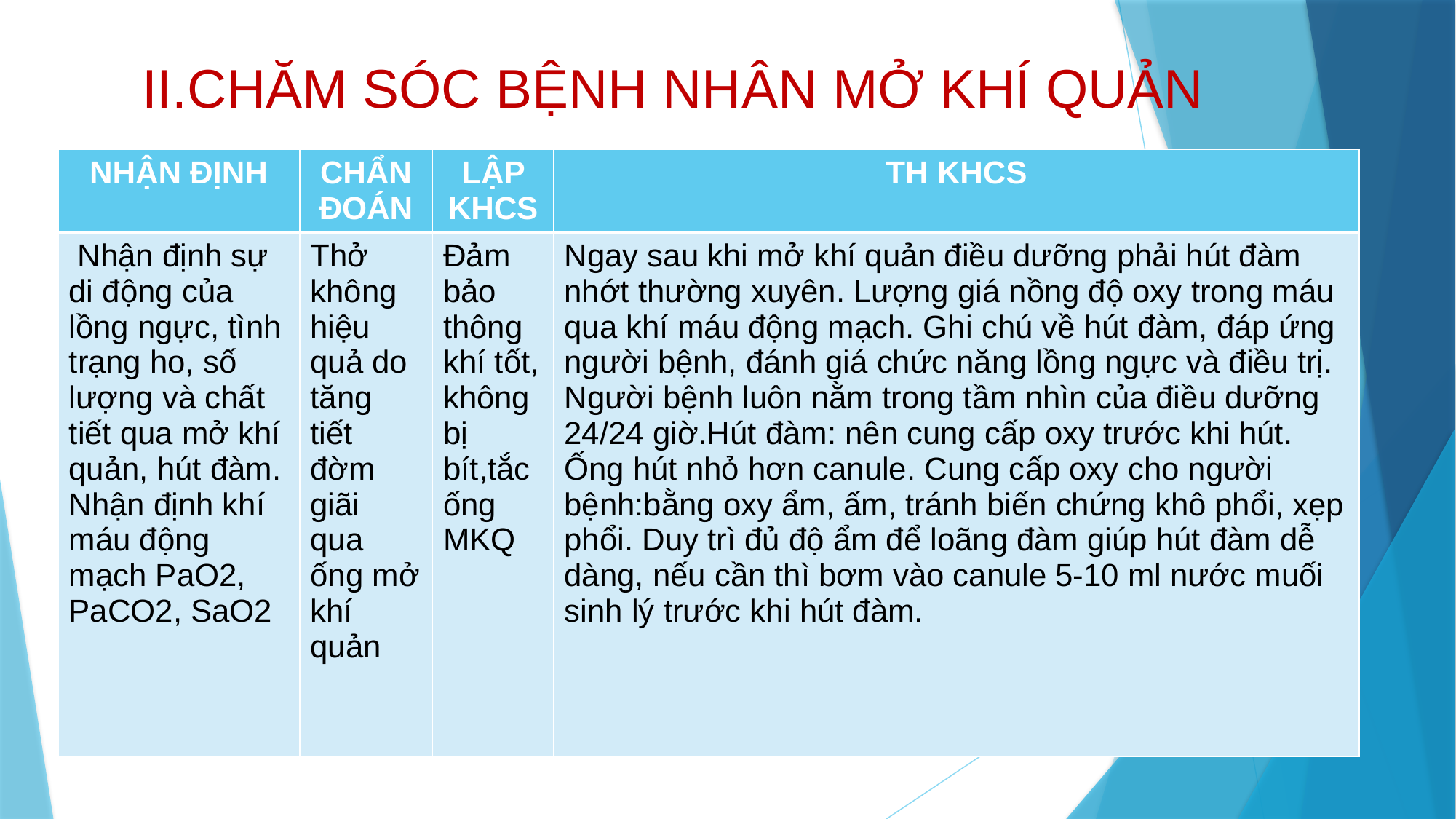

II.CHĂM SÓC BỆNH NHÂN MỞ KHÍ QUẢN
| NHẬN ĐỊNH | CHẨN ĐOÁN | LẬP KHCS | TH KHCS |
| --- | --- | --- | --- |
| Nhận định sự di động của lồng ngực, tình trạng ho, số lượng và chất tiết qua mở khí quản, hút đàm. Nhận định khí máu động mạch PaO2, PaCO2, SaO2 | Thở không hiệu quả do tăng tiết đờm giãi qua ống mở khí quản | Đảm bảo thông khí tốt, không bị bít,tắc ống MKQ | Ngay sau khi mở khí quản điều dưỡng phải hút đàm nhớt thường xuyên. Lượng giá nồng độ oxy trong máu qua khí máu động mạch. Ghi chú về hút đàm, đáp ứng người bệnh, đánh giá chức năng lồng ngực và điều trị. Người bệnh luôn nằm trong tầm nhìn của điều dưỡng 24/24 giờ.Hút đàm: nên cung cấp oxy trước khi hút. Ống hút nhỏ hơn canule. Cung cấp oxy cho người bệnh:bằng oxy ẩm, ấm, tránh biến chứng khô phổi, xẹp phổi. Duy trì đủ độ ẩm để loãng đàm giúp hút đàm dễ dàng, nếu cần thì bơm vào canule 5-10 ml nước muối sinh lý trước khi hút đàm. |